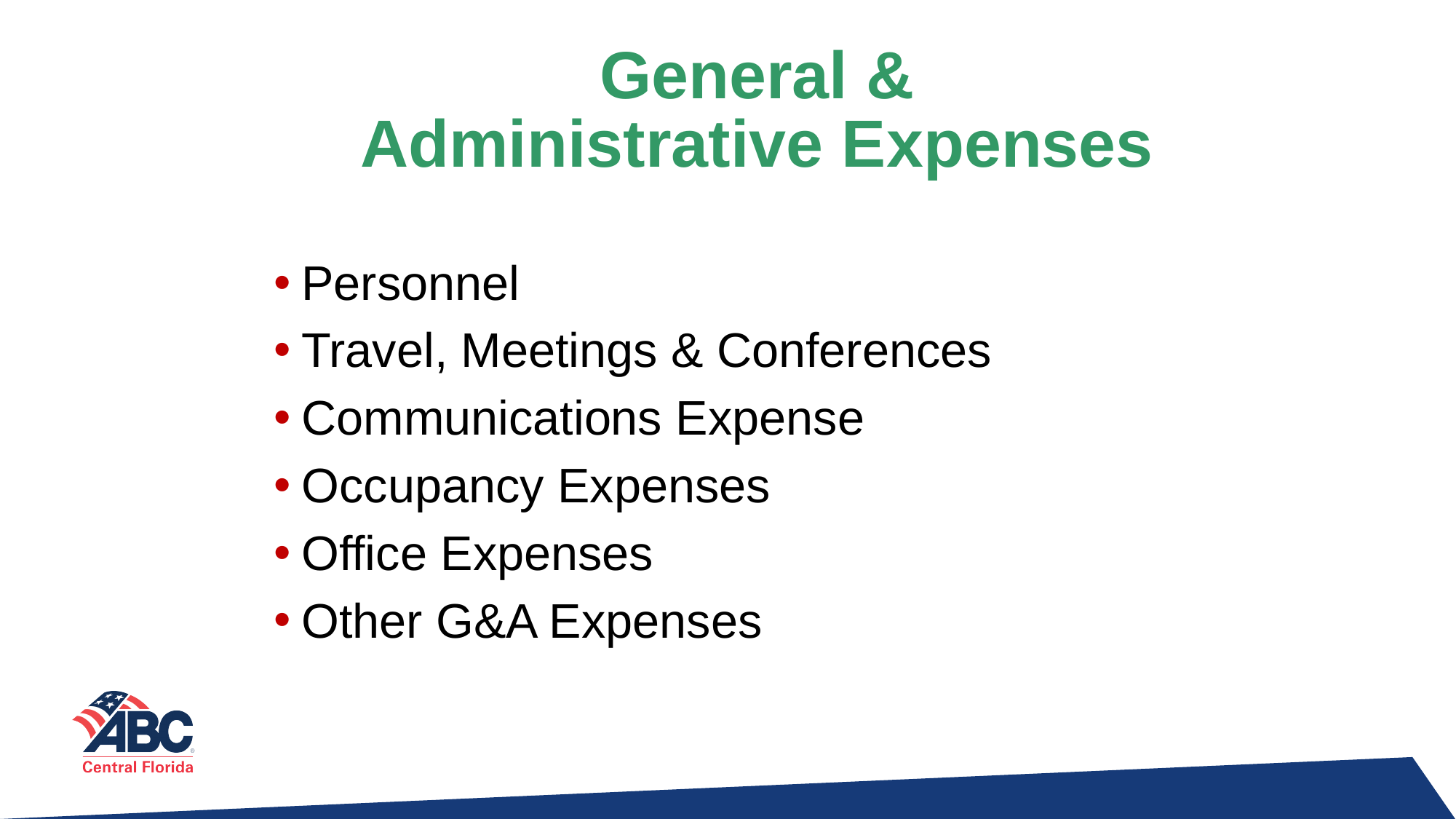

# General & Administrative Expenses
Personnel
Travel, Meetings & Conferences
Communications Expense
Occupancy Expenses
Office Expenses
Other G&A Expenses